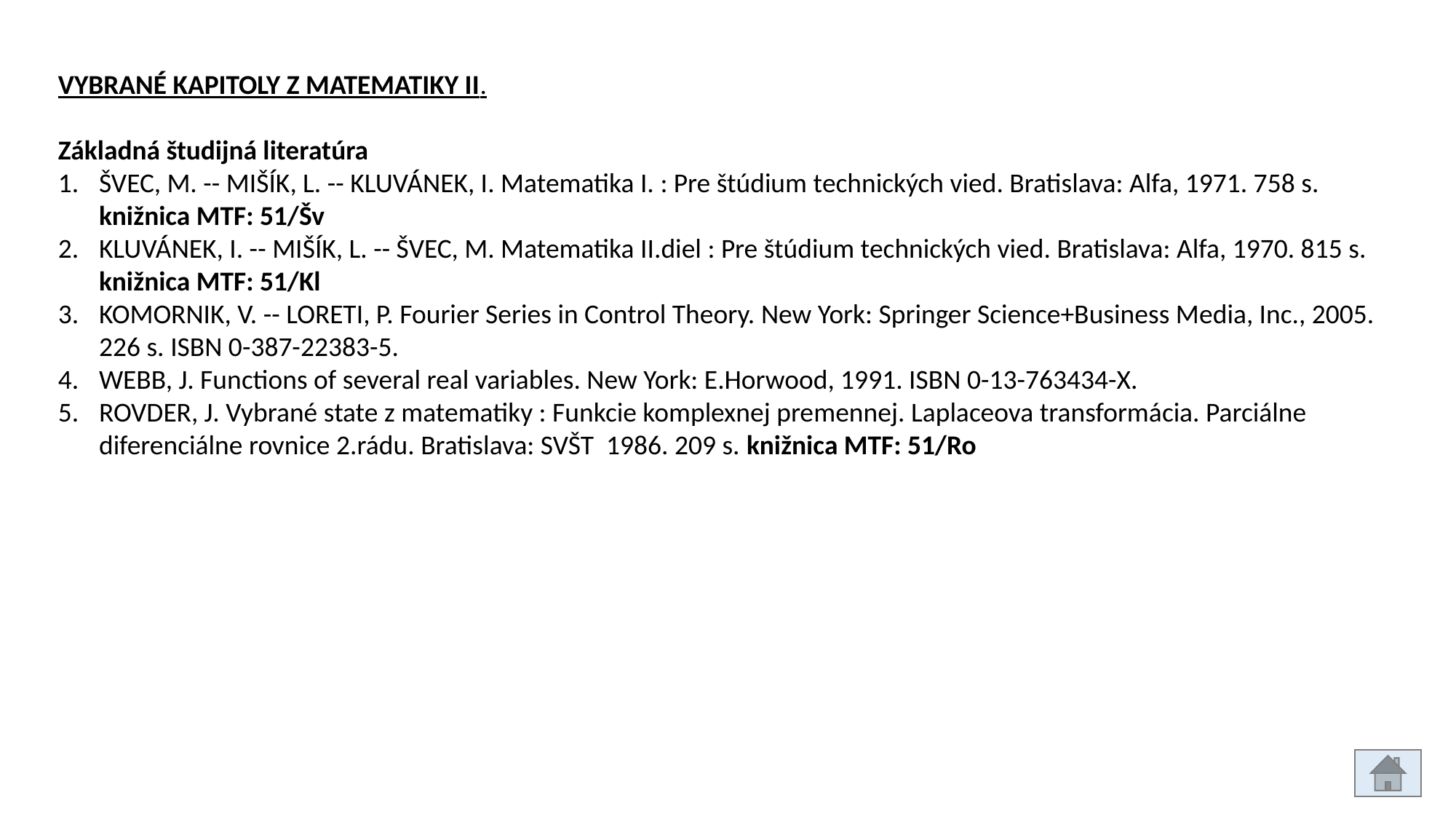

VYBRANÉ KAPITOLY Z MATEMATIKY II.

Základná študijná literatúra
ŠVEC, M. -- MIŠÍK, L. -- KLUVÁNEK, I. Matematika I. : Pre štúdium technických vied. Bratislava: Alfa, 1971. 758 s. knižnica MTF: 51/Šv
KLUVÁNEK, I. -- MIŠÍK, L. -- ŠVEC, M. Matematika II.diel : Pre štúdium technických vied. Bratislava: Alfa, 1970. 815 s. knižnica MTF: 51/Kl
KOMORNIK, V. -- LORETI, P. Fourier Series in Control Theory. New York: Springer Science+Business Media, Inc., 2005. 226 s. ISBN 0-387-22383-5.
WEBB, J. Functions of several real variables. New York: E.Horwood, 1991. ISBN 0-13-763434-X.
ROVDER, J. Vybrané state z matematiky : Funkcie komplexnej premennej. Laplaceova transformácia. Parciálne diferenciálne rovnice 2.rádu. Bratislava: SVŠT  1986. 209 s. knižnica MTF: 51/Ro